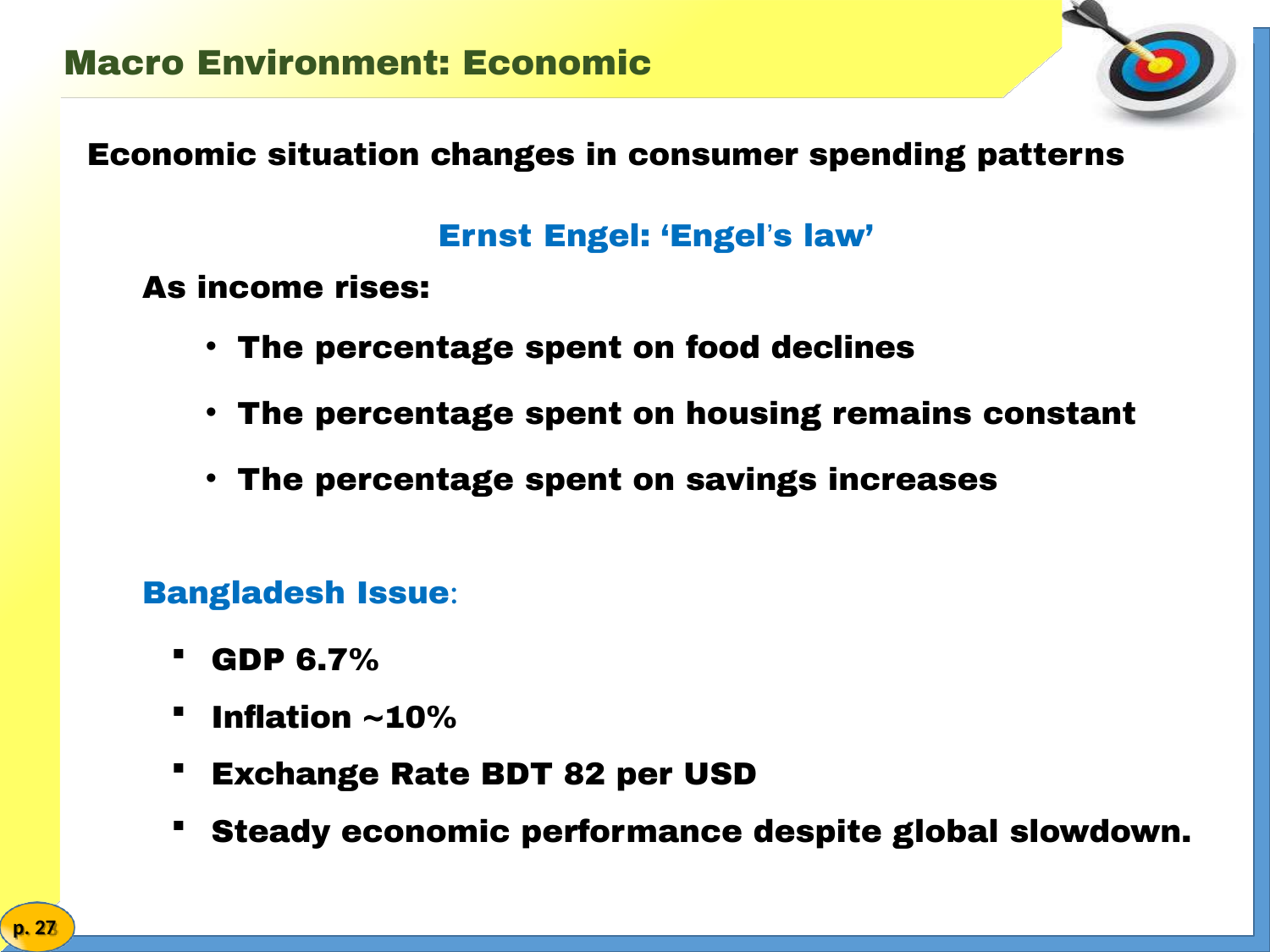

# Macro Environment: Economic
Economic situation changes in consumer spending patterns

Ernst Engel: ‘Engel’s law’
As income rises:
The percentage spent on food declines
The percentage spent on housing remains constant
The percentage spent on savings increases

Bangladesh Issue:
GDP 6.7%
Inflation ~10%
Exchange Rate BDT 82 per USD
Steady economic performance despite global slowdown.

p. 27